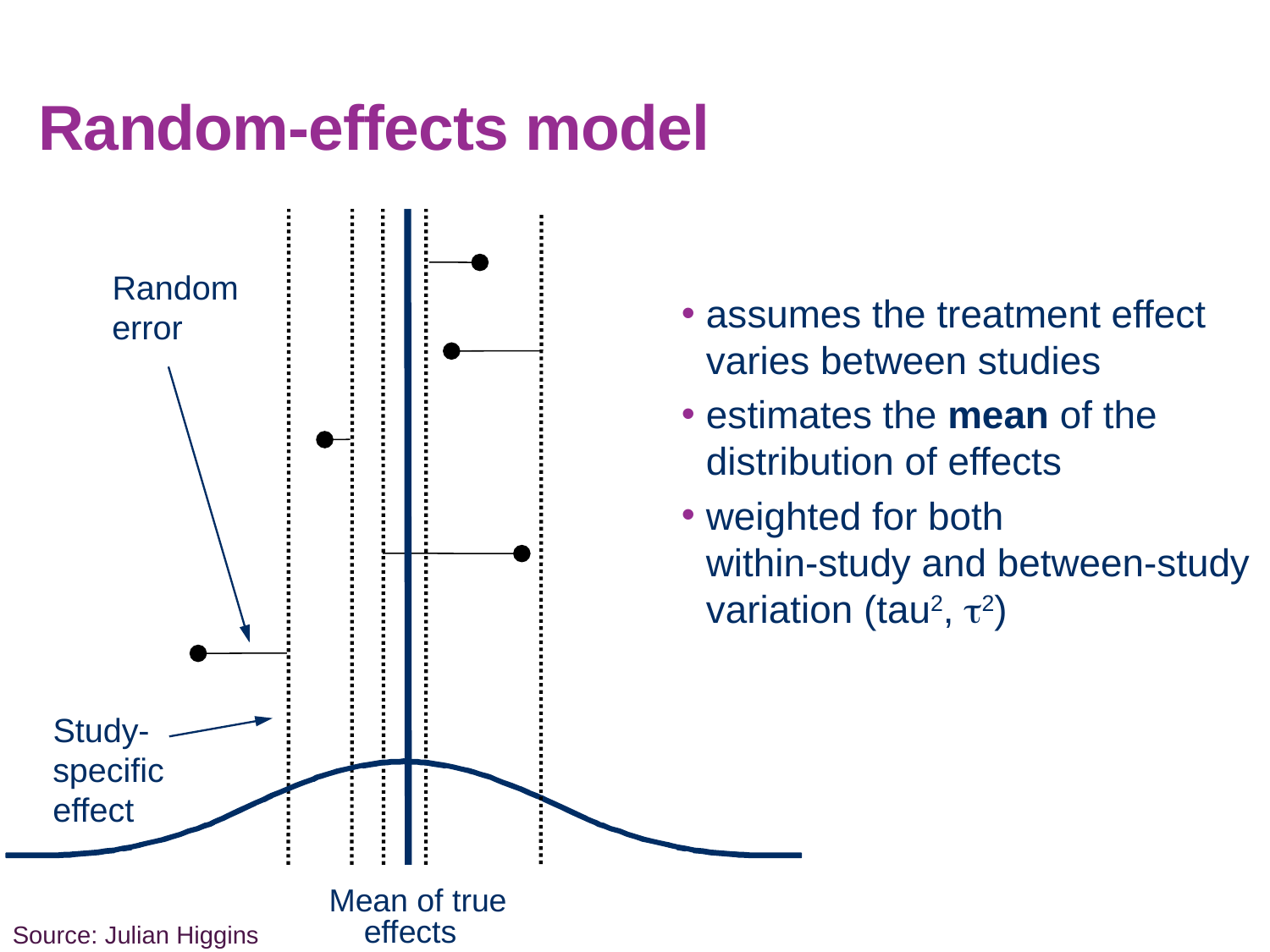

Random-effects model

Random
error

Study-
specific
effect

Mean of true
effects

assumes the treatment effect varies between studies
estimates the mean of the distribution of effects
weighted for both
within-study and between-study variation (tau2, τ2)
Source: Julian Higgins